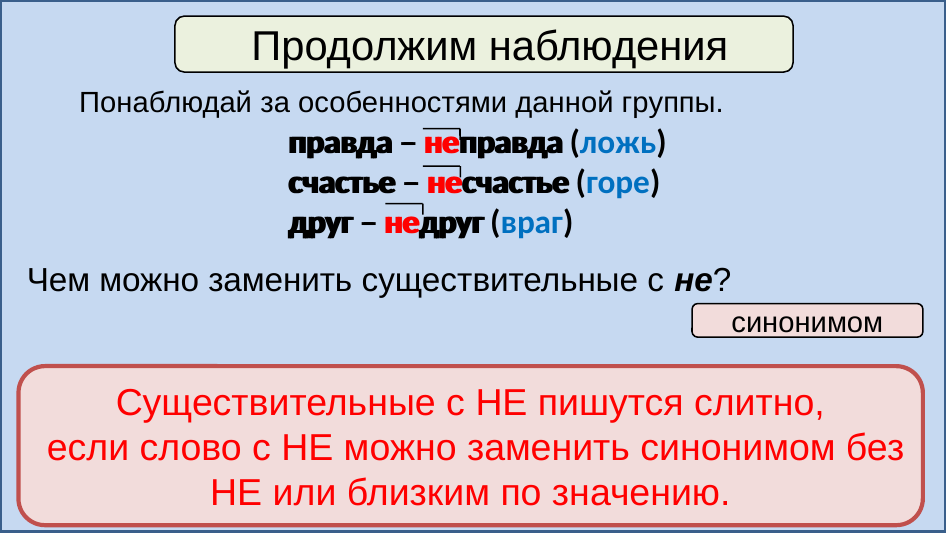

Продолжим наблюдения
Понаблюдай за особенностями данной группы.
правда – неправда
счастье – несчастье
друг – недруг
правда – неправда (ложь)
счастье – несчастье (горе)
друг – недруг (враг)

Чем можно заменить существительные с не?
синонимом
Существительные с НЕ пишутся слитно,
 если слово с НЕ можно заменить синонимом без НЕ или близким по значению.
Чем является не в данных словах?
Сделайте 2-й вывод о слитном написании существительных с не.